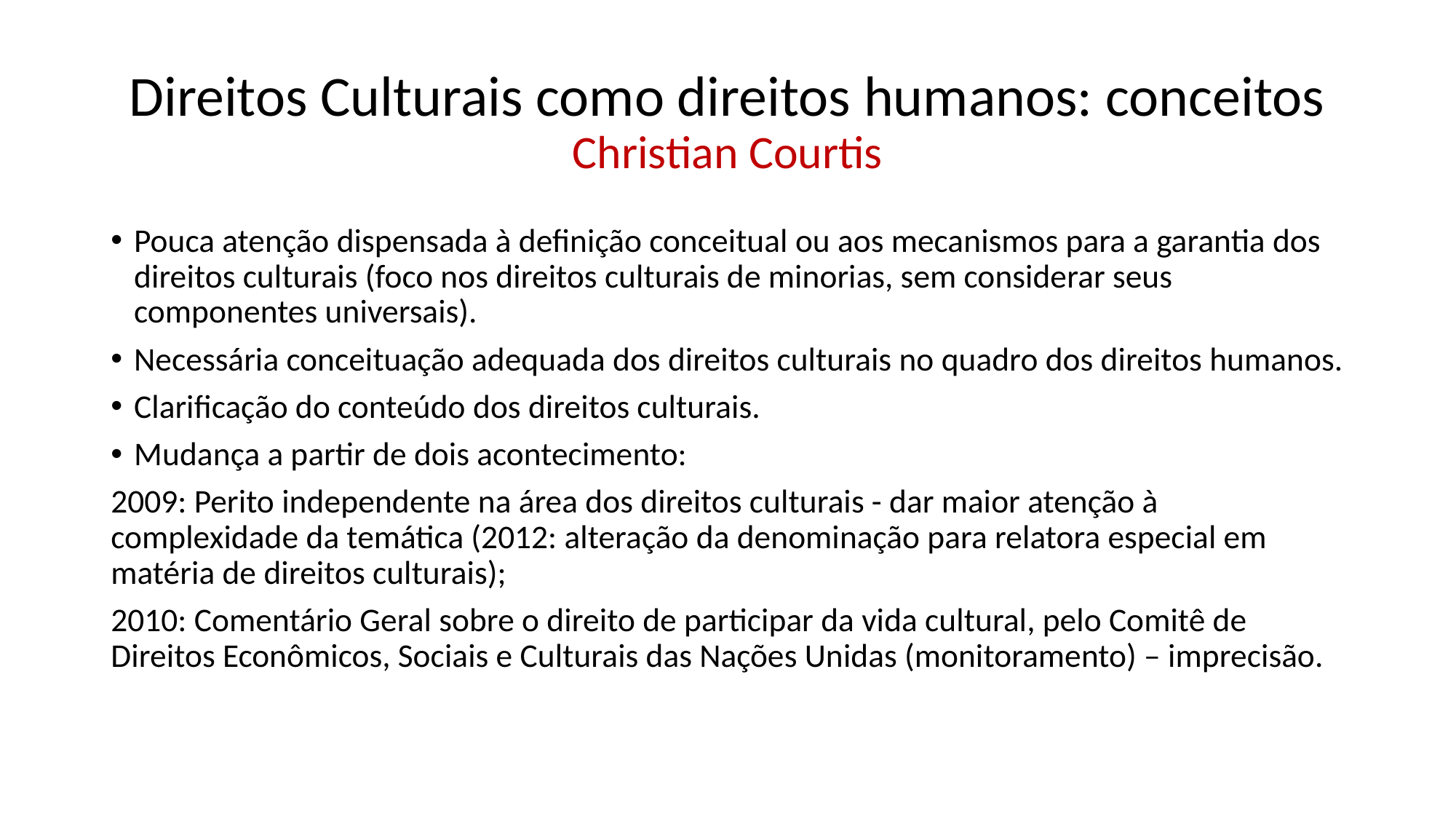

# Direitos Culturais como direitos humanos: conceitos Christian Courtis
Pouca atenção dispensada à definição conceitual ou aos mecanismos para a garantia dos direitos culturais (foco nos direitos culturais de minorias, sem considerar seus componentes universais).
Necessária conceituação adequada dos direitos culturais no quadro dos direitos humanos.
Clarificação do conteúdo dos direitos culturais.
Mudança a partir de dois acontecimento:
2009: Perito independente na área dos direitos culturais - dar maior atenção à complexidade da temática (2012: alteração da denominação para relatora especial em matéria de direitos culturais);
2010: Comentário Geral sobre o direito de participar da vida cultural, pelo Comitê de Direitos Econômicos, Sociais e Culturais das Nações Unidas (monitoramento) – imprecisão.